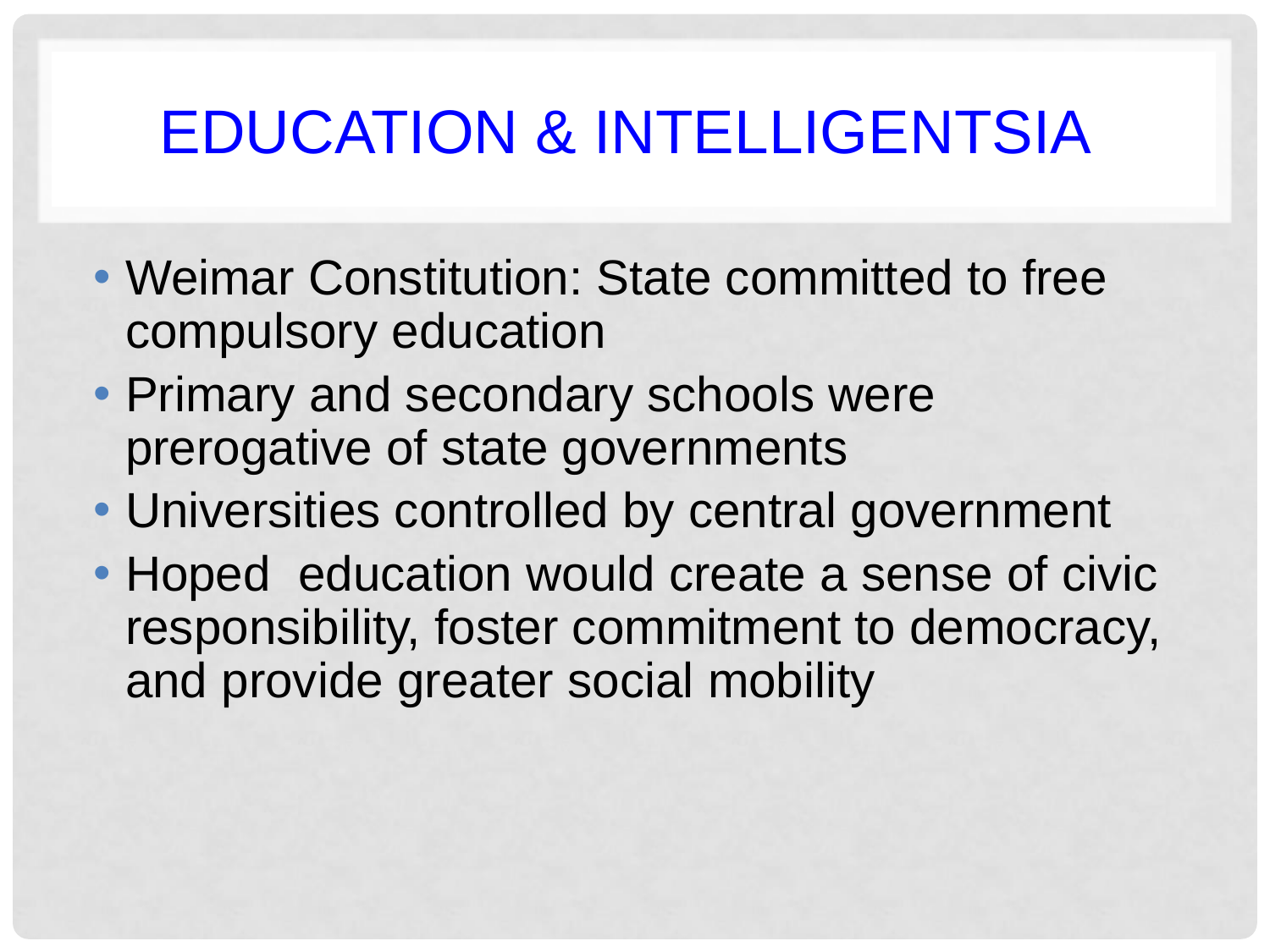

# Education & intelligentsia
Weimar Constitution: State committed to free compulsory education
Primary and secondary schools were prerogative of state governments
Universities controlled by central government
Hoped  education would create a sense of civic responsibility, foster commitment to democracy, and provide greater social mobility